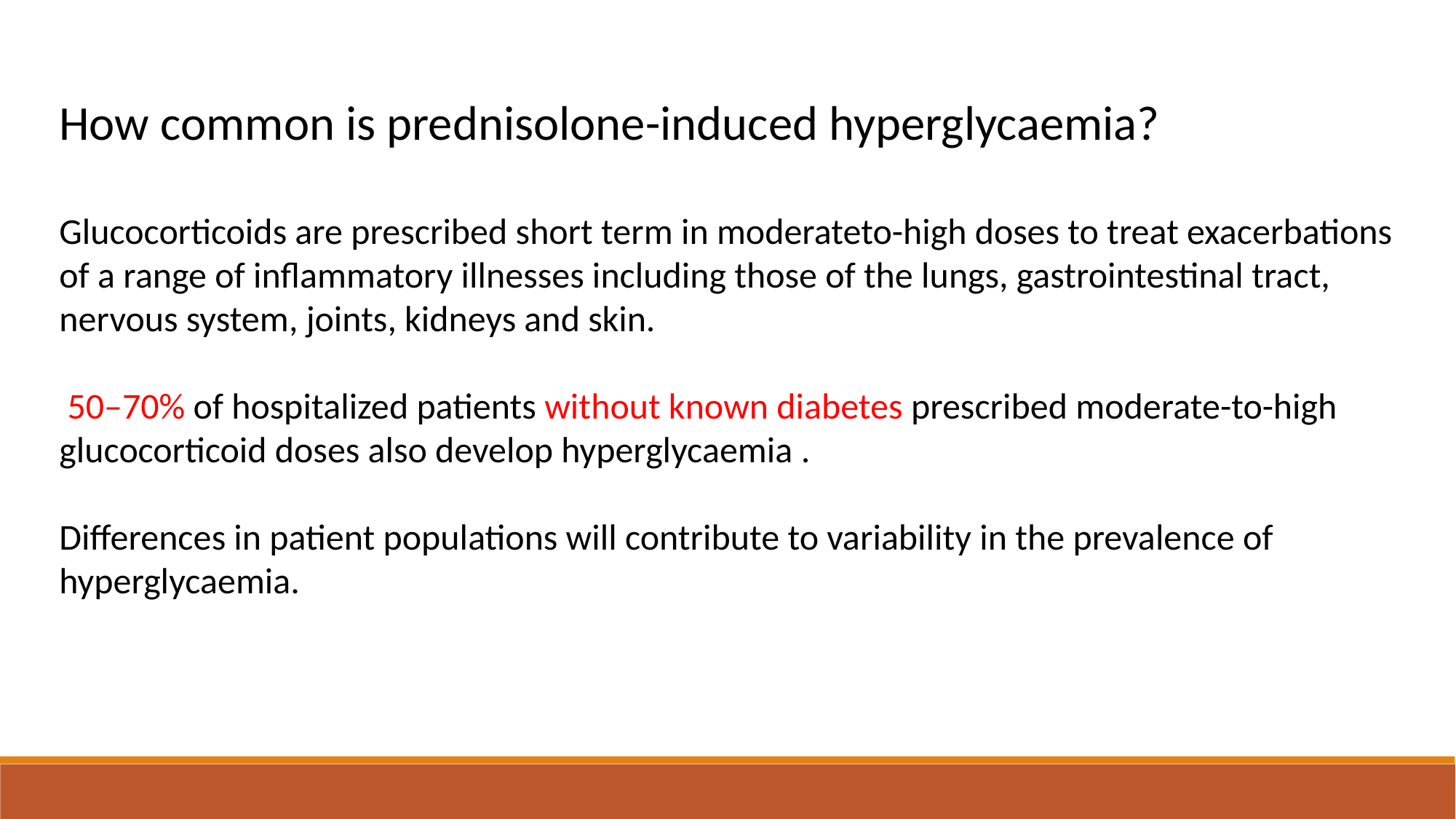

How common is prednisolone-induced hyperglycaemia?

Glucocorticoids are prescribed short term in moderateto-high doses to treat exacerbations of a range of inflammatory illnesses including those of the lungs, gastrointestinal tract, nervous system, joints, kidneys and skin.

 50–70% of hospitalized patients without known diabetes prescribed moderate-to-high glucocorticoid doses also develop hyperglycaemia .

Differences in patient populations will contribute to variability in the prevalence of hyperglycaemia.